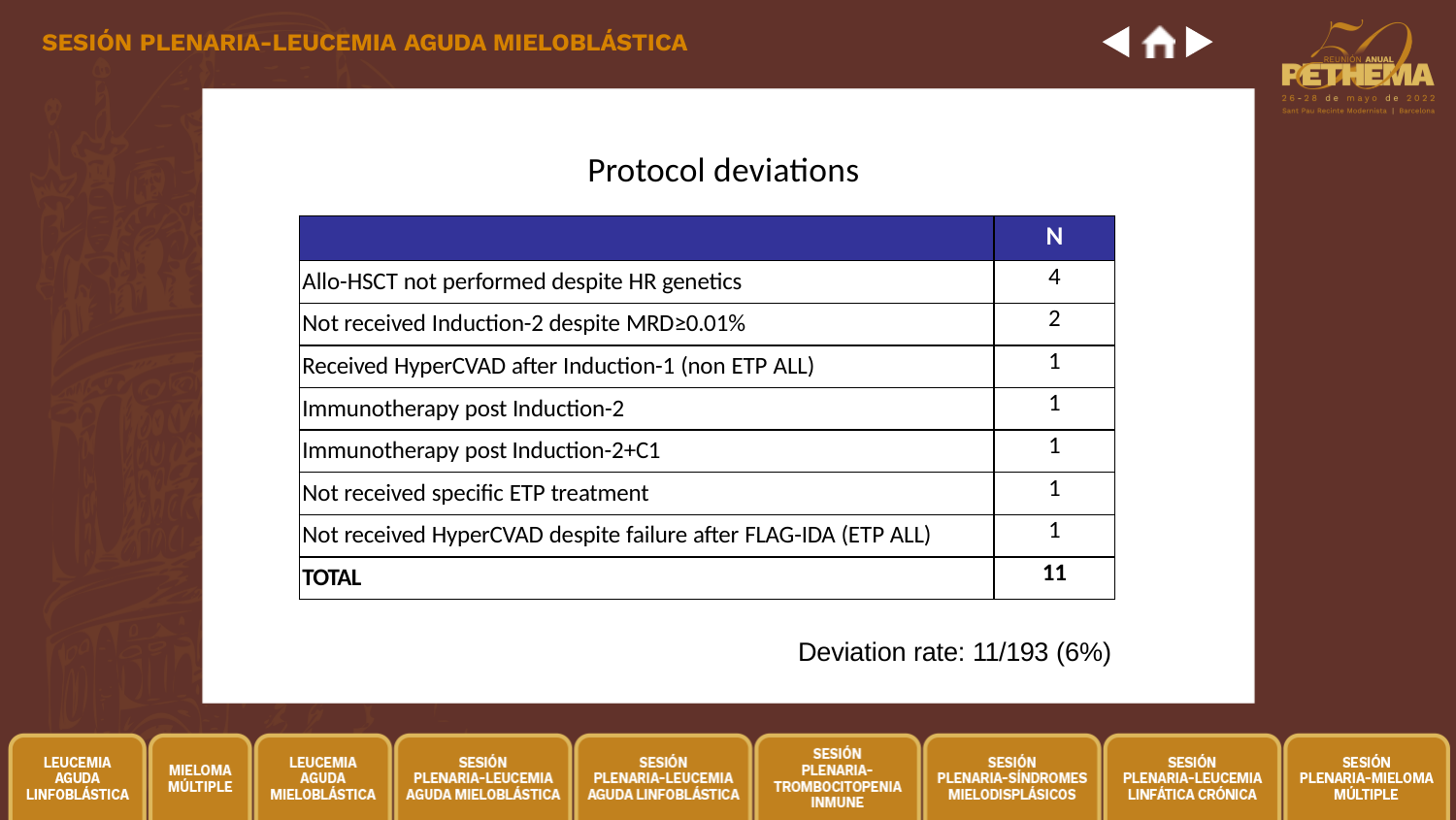

SESIÓN PLENARIA-LEUCEMIA AGUDA MIELOBLÁSTICA
Protocol deviations
|  | N |
| --- | --- |
| Allo-HSCT not performed despite HR genetics | 4 |
| Not received Induction-2 despite MRD≥0.01% | 2 |
| Received HyperCVAD after Induction-1 (non ETP ALL) | 1 |
| Immunotherapy post Induction-2 | 1 |
| Immunotherapy post Induction-2+C1 | 1 |
| Not received specific ETP treatment | 1 |
| Not received HyperCVAD despite failure after FLAG-IDA (ETP ALL) | 1 |
| TOTAL | 11 |
Deviation rate: 11/193 (6%)